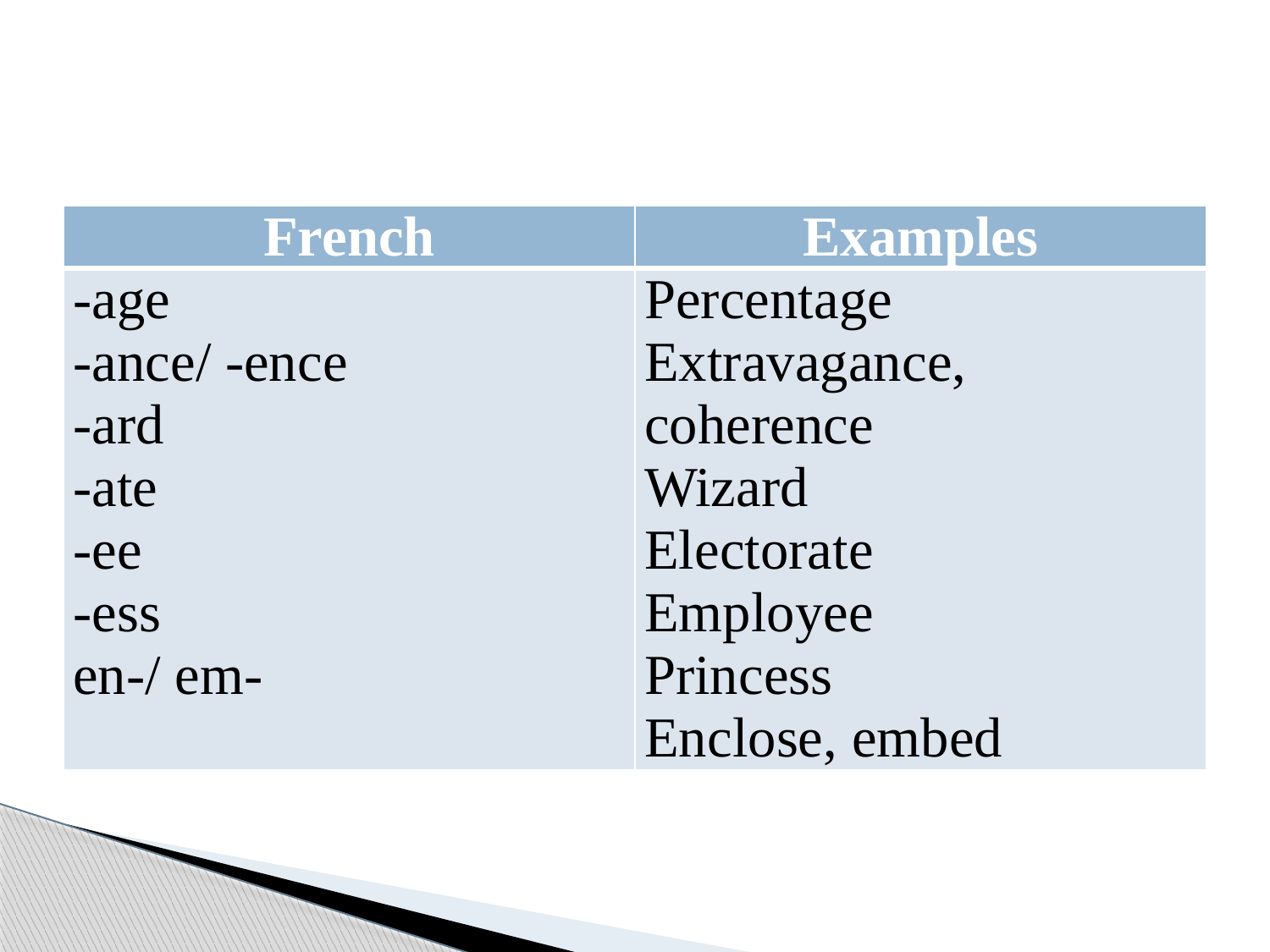

| French | Examples |
| --- | --- |
| -age -ance/ -ence -ard -ate -ee -ess en-/ em- | Percentage Extravagance, coherence Wizard Electorate Employee Princess Enclose, embed |